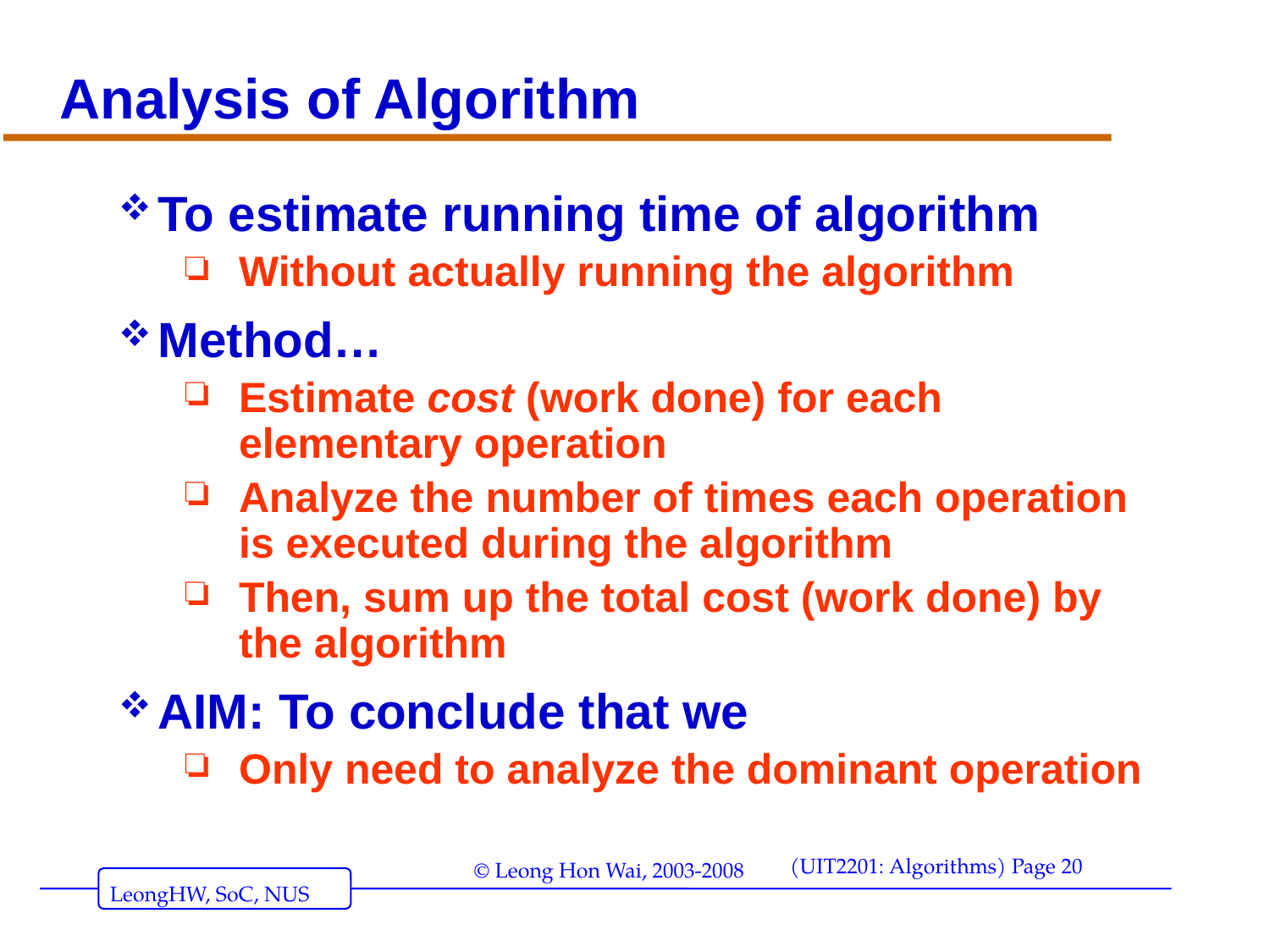

# Analysis of Algorithm
To estimate running time of algorithm
Without actually running the algorithm
Method…
Estimate cost (work done) for each elementary operation
Analyze the number of times each operation is executed during the algorithm
Then, sum up the total cost (work done) by the algorithm
AIM: To conclude that we
Only need to analyze the dominant operation